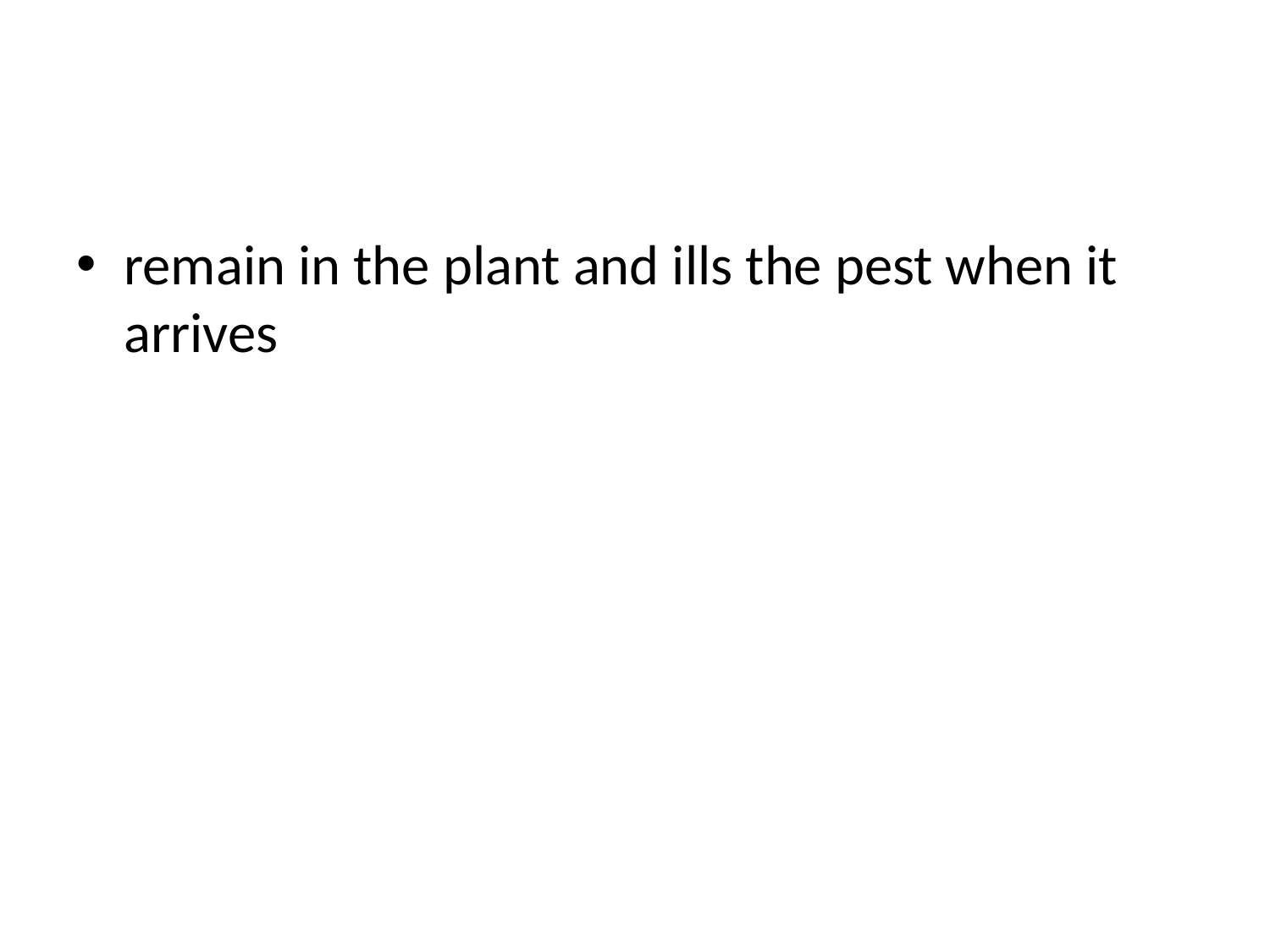

#
remain in the plant and ills the pest when it arrives